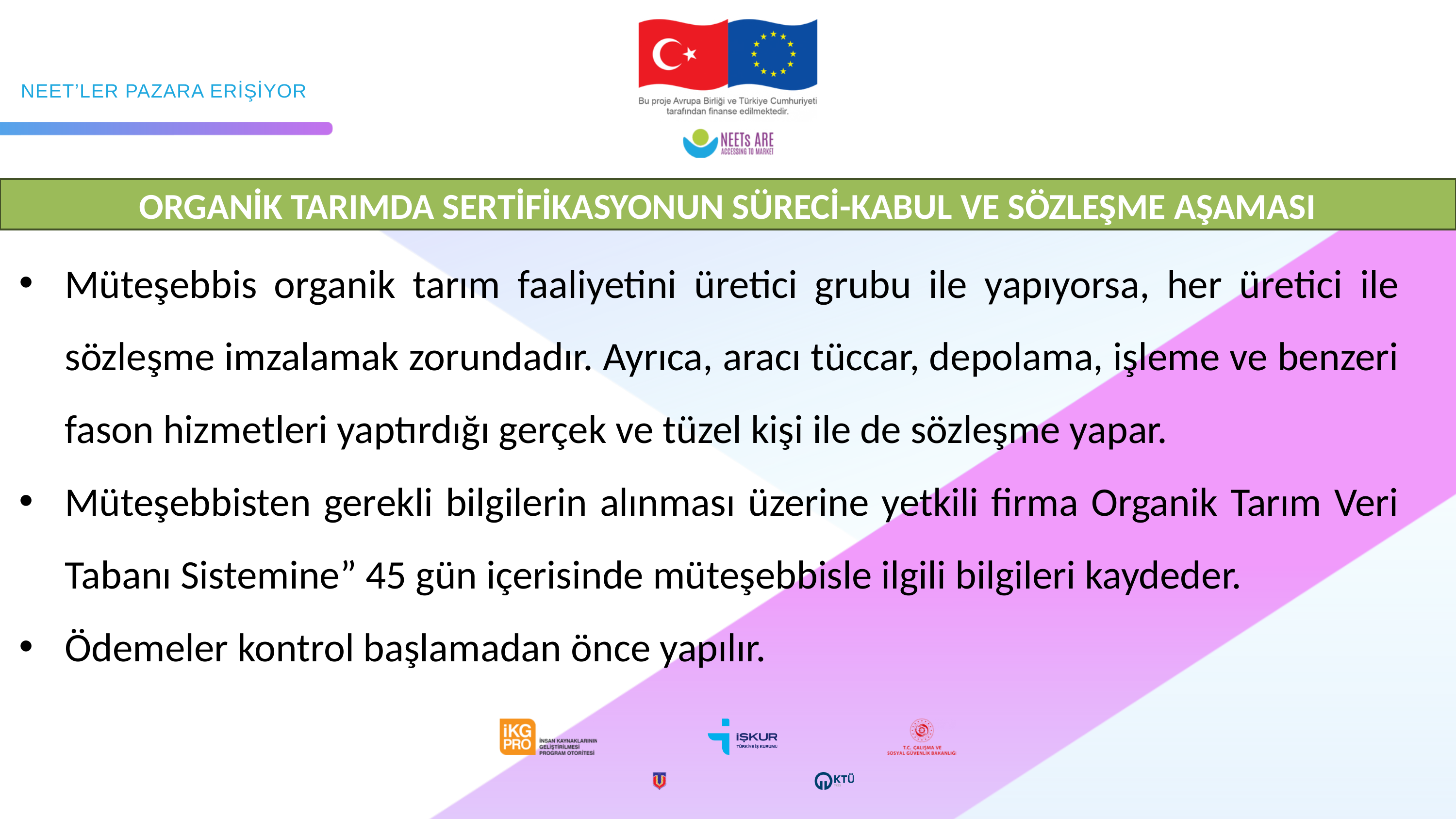

ORGANİK TARIMDA SERTİFİKASYONUN SÜRECİ-KABUL VE SÖZLEŞME AŞAMASI
Müteşebbis organik tarım faaliyetini üretici grubu ile yapıyorsa, her üretici ile sözleşme imzalamak zorundadır. Ayrıca, aracı tüccar, depolama, işleme ve benzeri fason hizmetleri yaptırdığı gerçek ve tüzel kişi ile de sözleşme yapar.
Müteşebbisten gerekli bilgilerin alınması üzerine yetkili firma Organik Tarım Veri Tabanı Sistemine” 45 gün içerisinde müteşebbisle ilgili bilgileri kaydeder.
Ödemeler kontrol başlamadan önce yapılır.